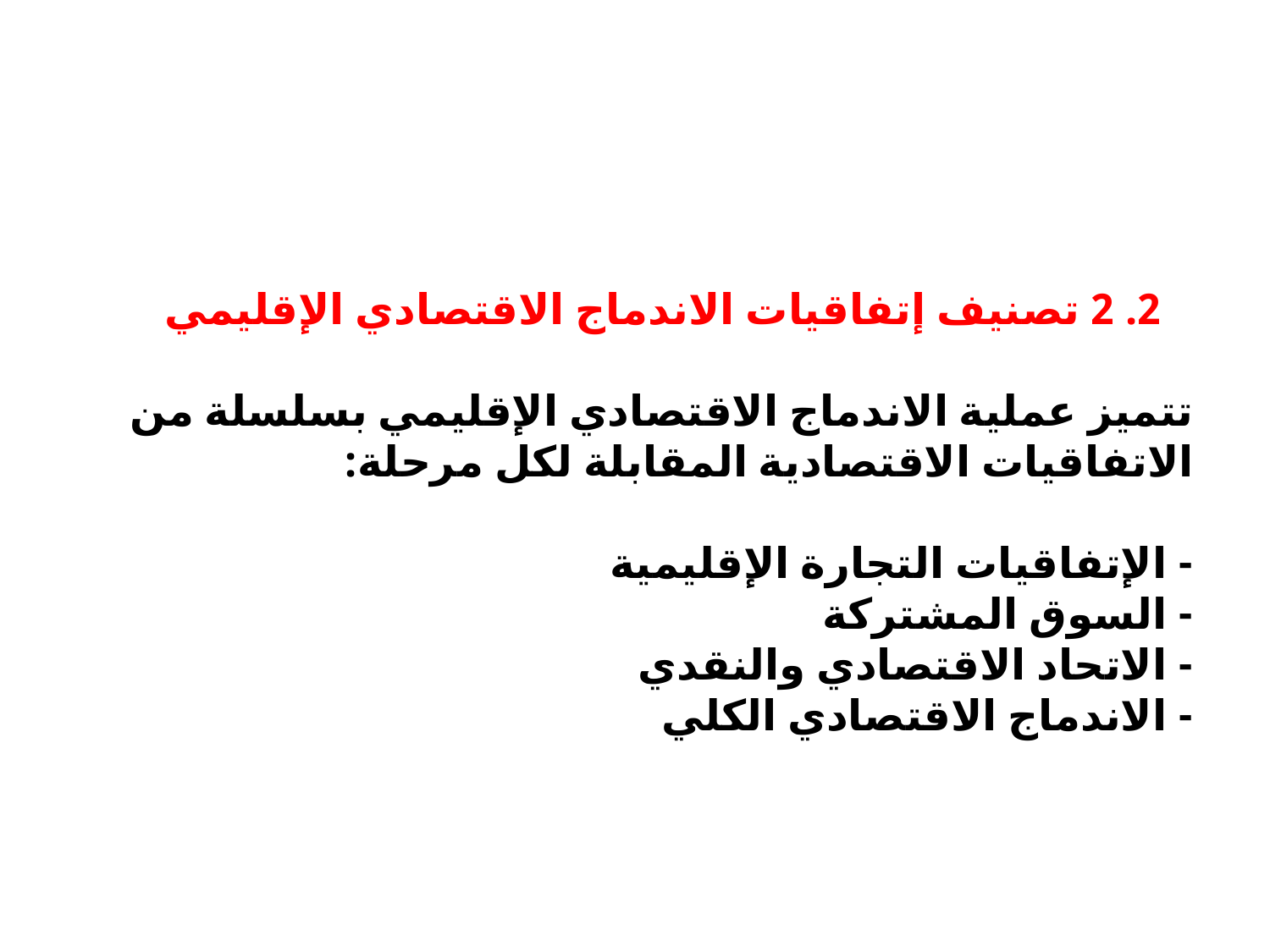

# 2. 2 تصنيف إتفاقيات الاندماج الاقتصادي الإقليمي تتميز عملية الاندماج الاقتصادي الإقليمي بسلسلة من الاتفاقيات الاقتصادية المقابلة لكل مرحلة: - الإتفاقيات التجارة الإقليمية - السوق المشتركة - الاتحاد الاقتصادي والنقدي - الاندماج الاقتصادي الكلي